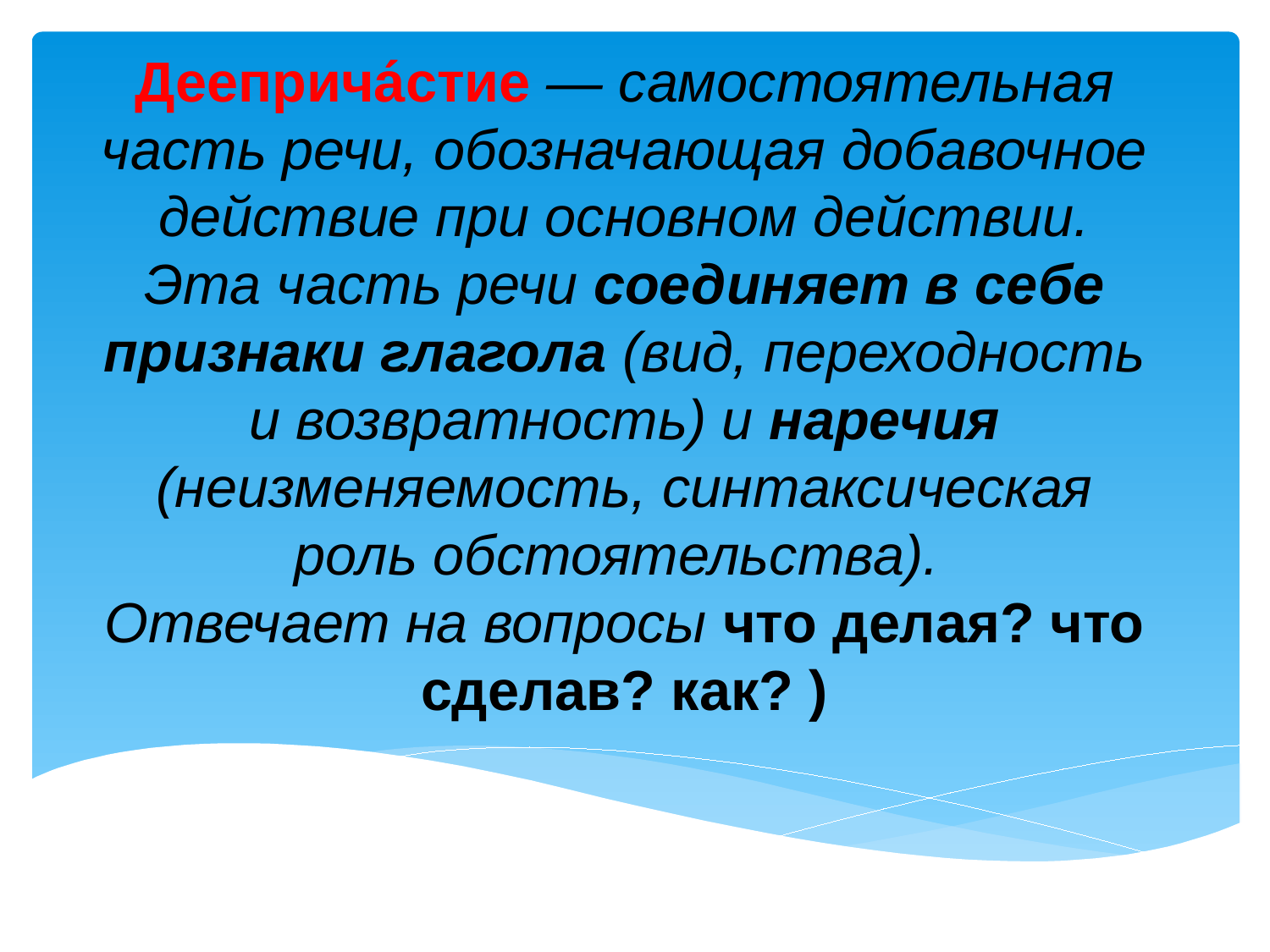

# Дееприча́стие — самостоятельная часть речи, обозначающая добавочное действие при основном действии. Эта часть речи соединяет в себе признаки глагола (вид, переходность и возвратность) и наречия (неизменяемость, синтаксическая роль обстоятельства). Отвечает на вопросы что делая? что сделав? как? )